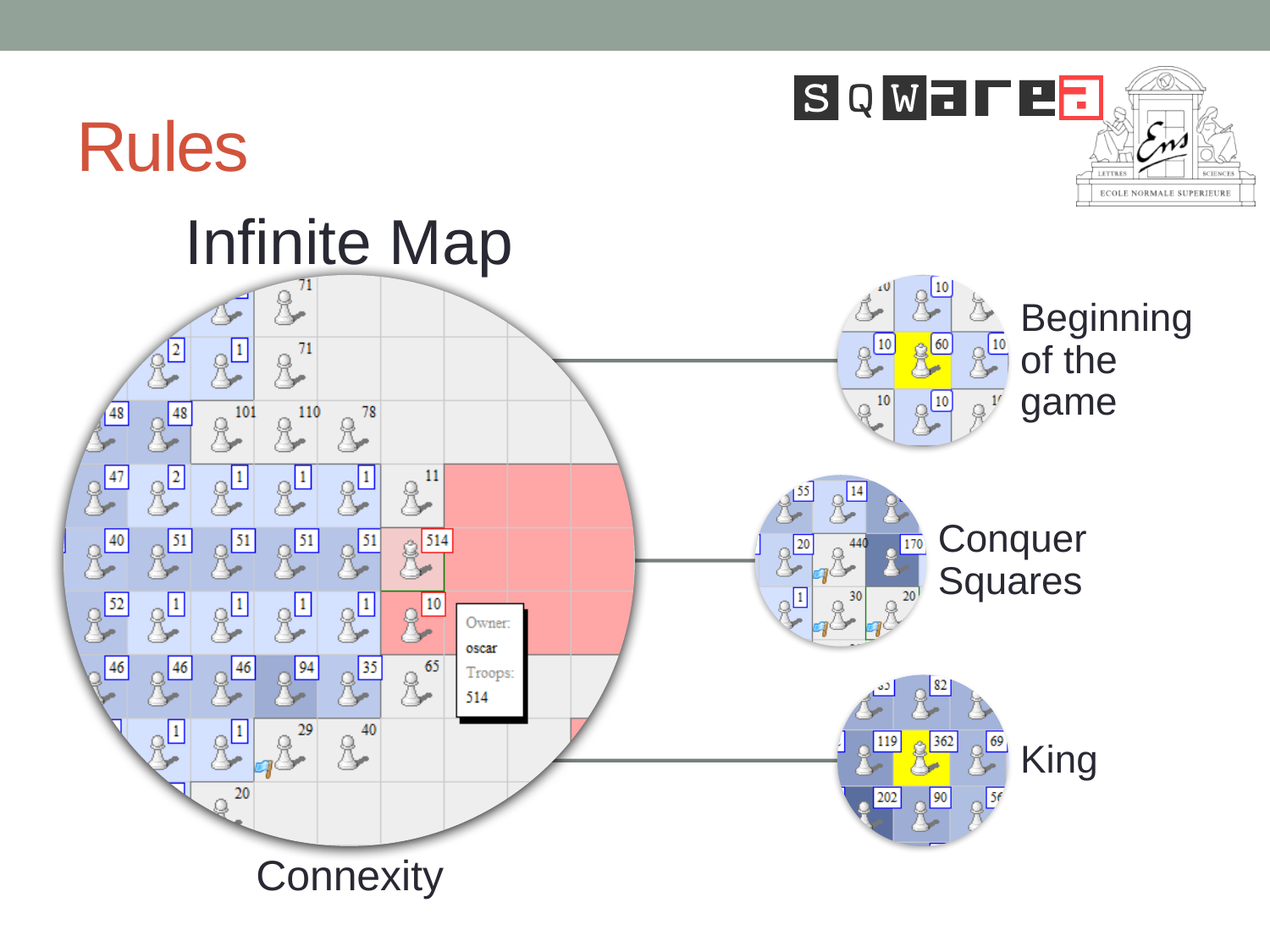

# Rules
Infinite Map
Beginning of the game
Conquer Squares
King
Connexity